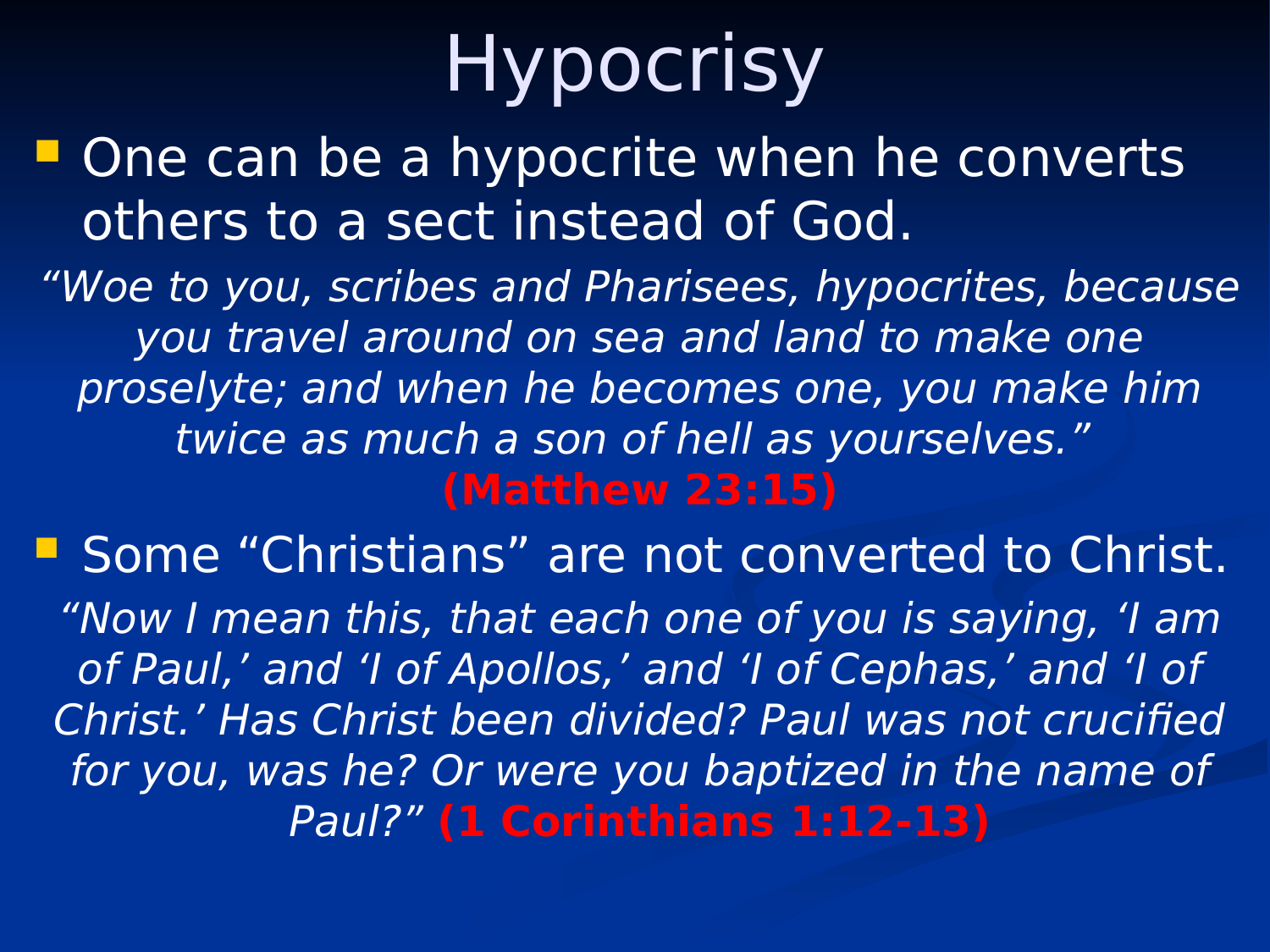

Hypocrisy
One can be a hypocrite when he converts others to a sect instead of God.
“Woe to you, scribes and Pharisees, hypocrites, because you travel around on sea and land to make one proselyte; and when he becomes one, you make him twice as much a son of hell as yourselves.”
(Matthew 23:15)
Some “Christians” are not converted to Christ.
“Now I mean this, that each one of you is saying, ‘I am of Paul,’ and ‘I of Apollos,’ and ‘I of Cephas,’ and ‘I of Christ.’ Has Christ been divided? Paul was not crucified for you, was he? Or were you baptized in the name of Paul?” (1 Corinthians 1:12-13)